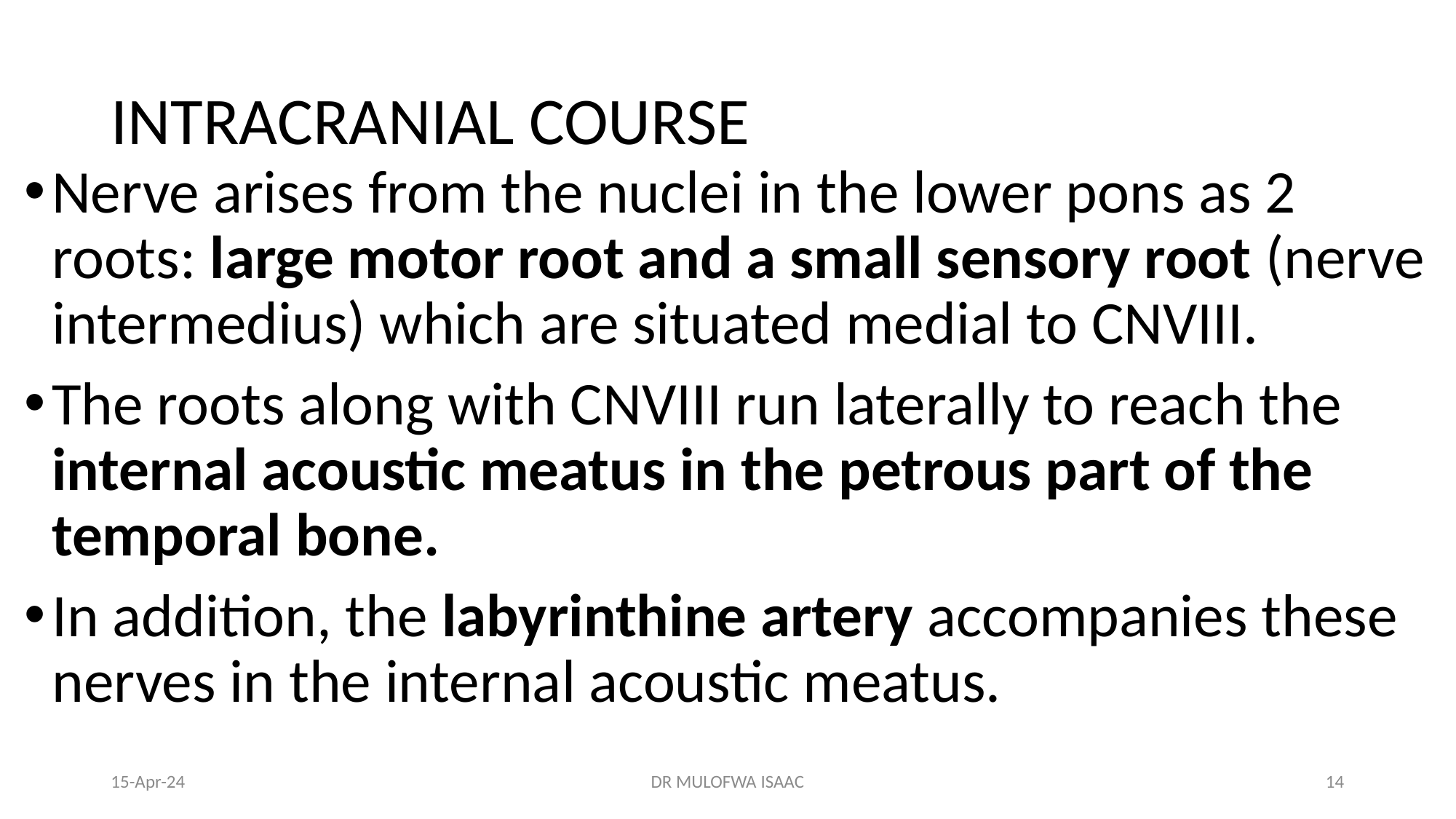

# INTRACRANIAL COURSE
Nerve arises from the nuclei in the lower pons as 2 roots: large motor root and a small sensory root (nerve intermedius) which are situated medial to CNVIII.
The roots along with CNVIII run laterally to reach the internal acoustic meatus in the petrous part of the temporal bone.
In addition, the labyrinthine artery accompanies these nerves in the internal acoustic meatus.
15-Apr-24
DR MULOFWA ISAAC
14